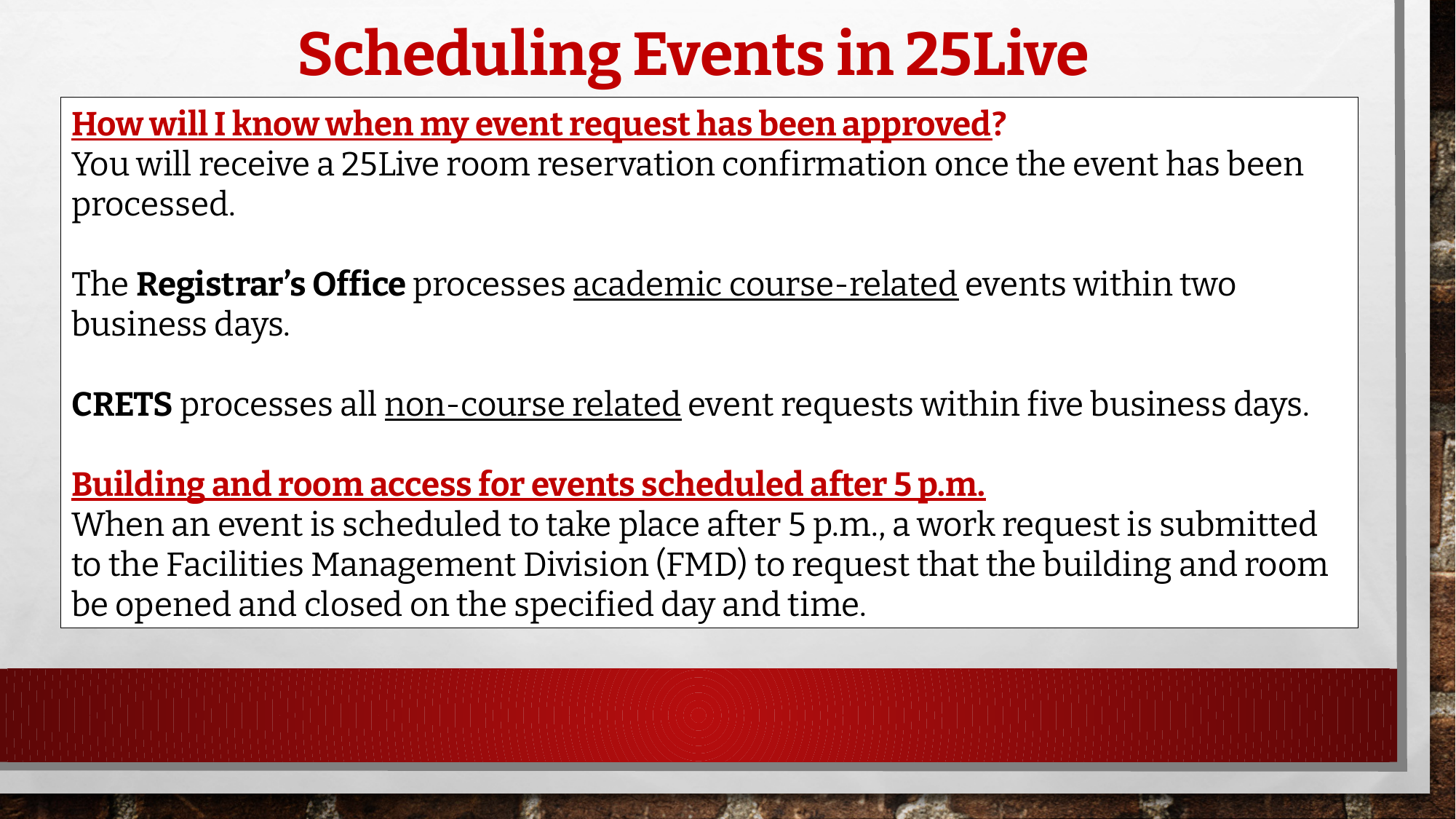

Scheduling Events in 25Live
How will I know when my event request has been approved?
You will receive a 25Live room reservation confirmation once the event has been processed.

The Registrar’s Office processes academic course-related events within two business days.

CRETS processes all non-course related event requests within five business days.

Building and room access for events scheduled after 5 p.m.
When an event is scheduled to take place after 5 p.m., a work request is submitted to the Facilities Management Division (FMD) to request that the building and room be opened and closed on the specified day and time.